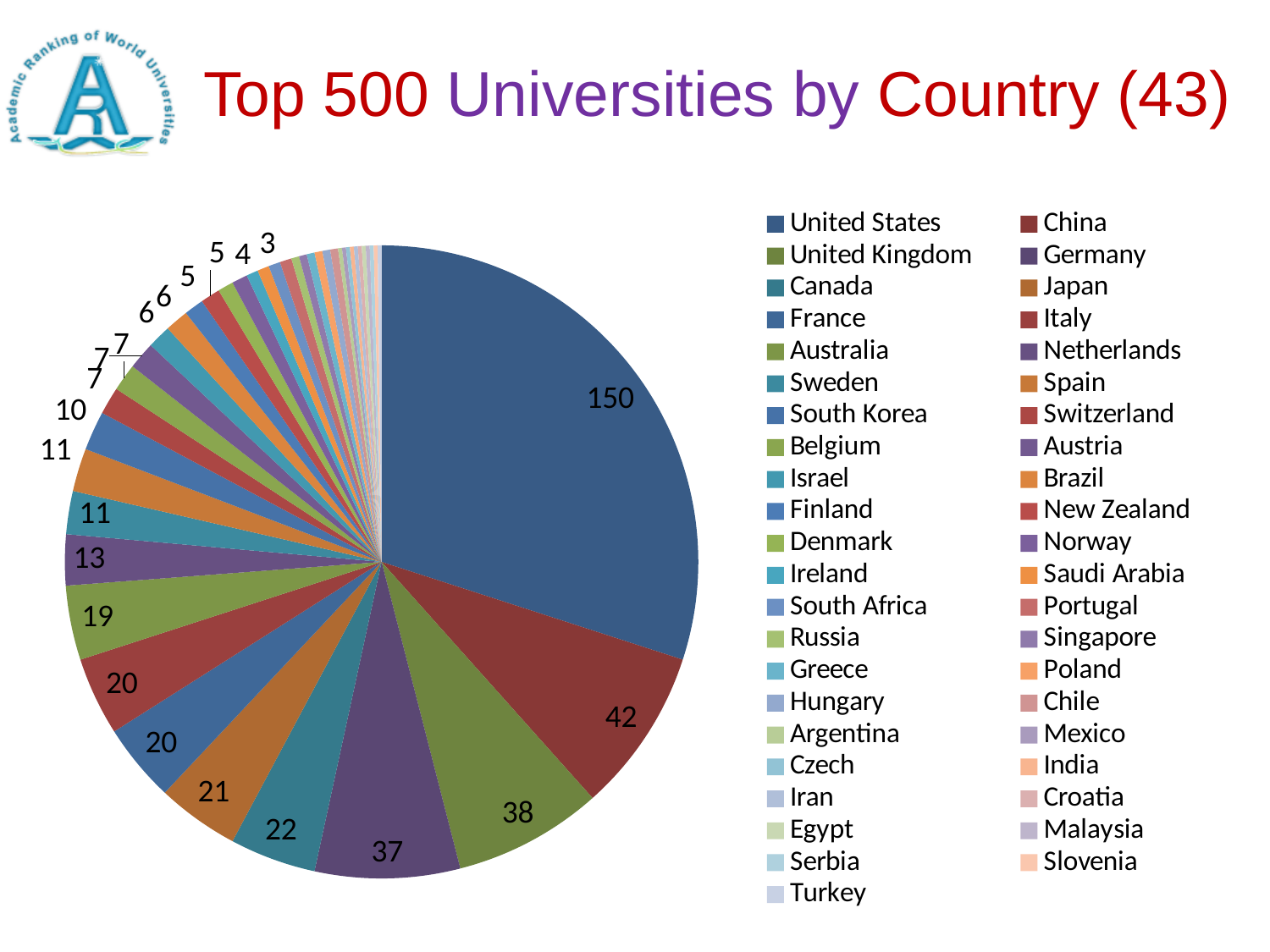

# Top 500 Universities by Country (43)

### Chart

| Category | Top 500 |
|---|---|
| United States | 150.0 |
| China | 42.0 |
| United Kingdom | 38.0 |
| Germany | 37.0 |
| Canada | 22.0 |
| Japan | 21.0 |
| France | 20.0 |
| Italy | 20.0 |
| Australia | 19.0 |
| Netherlands | 13.0 |
| Sweden | 11.0 |
| Spain | 11.0 |
| South Korea | 10.0 |
| Switzerland | 7.0 |
| Belgium | 7.0 |
| Austria | 7.0 |
| Israel | 6.0 |
| Brazil | 6.0 |
| Finland | 5.0 |
| New Zealand | 5.0 |
| Denmark | 4.0 |
| Norway | 4.0 |
| Ireland | 3.0 |
| Saudi Arabia | 3.0 |
| South Africa | 3.0 |
| Portugal | 3.0 |
| Russia | 2.0 |
| Singapore | 2.0 |
| Greece | 2.0 |
| Poland | 2.0 |
| Hungary | 2.0 |
| Chile | 2.0 |
| Argentina | 1.0 |
| Mexico | 1.0 |
| Czech | 1.0 |
| India | 1.0 |
| Iran | 1.0 |
| Croatia | 1.0 |
| Egypt | 1.0 |
| Malaysia | 1.0 |
| Serbia | 1.0 |
| Slovenia | 1.0 |
| Turkey | 1.0 |